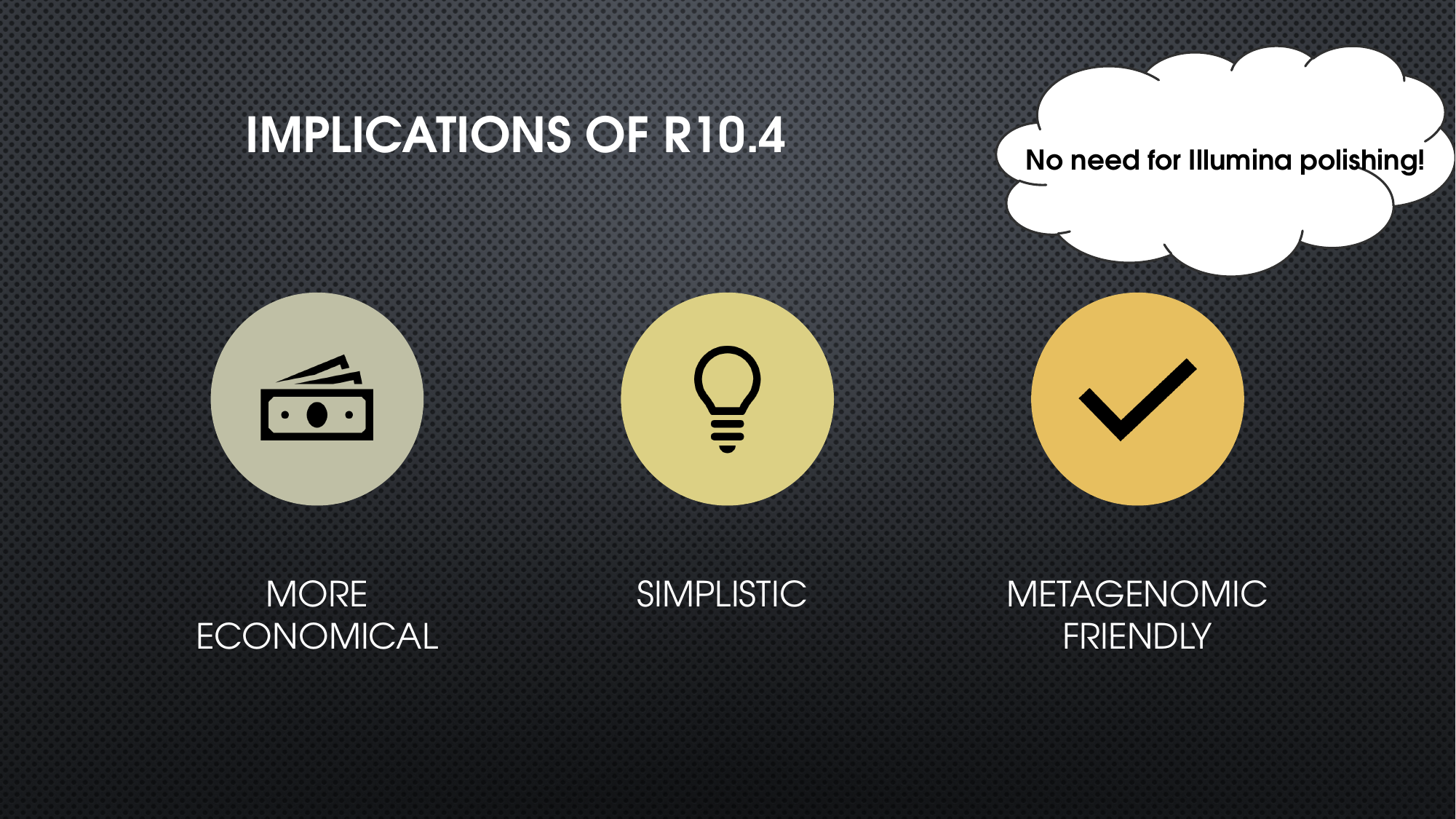

# Implications of R10.4

No need for Illumina polishing!
More Economical
Simplistic
Metagenomic Friendly